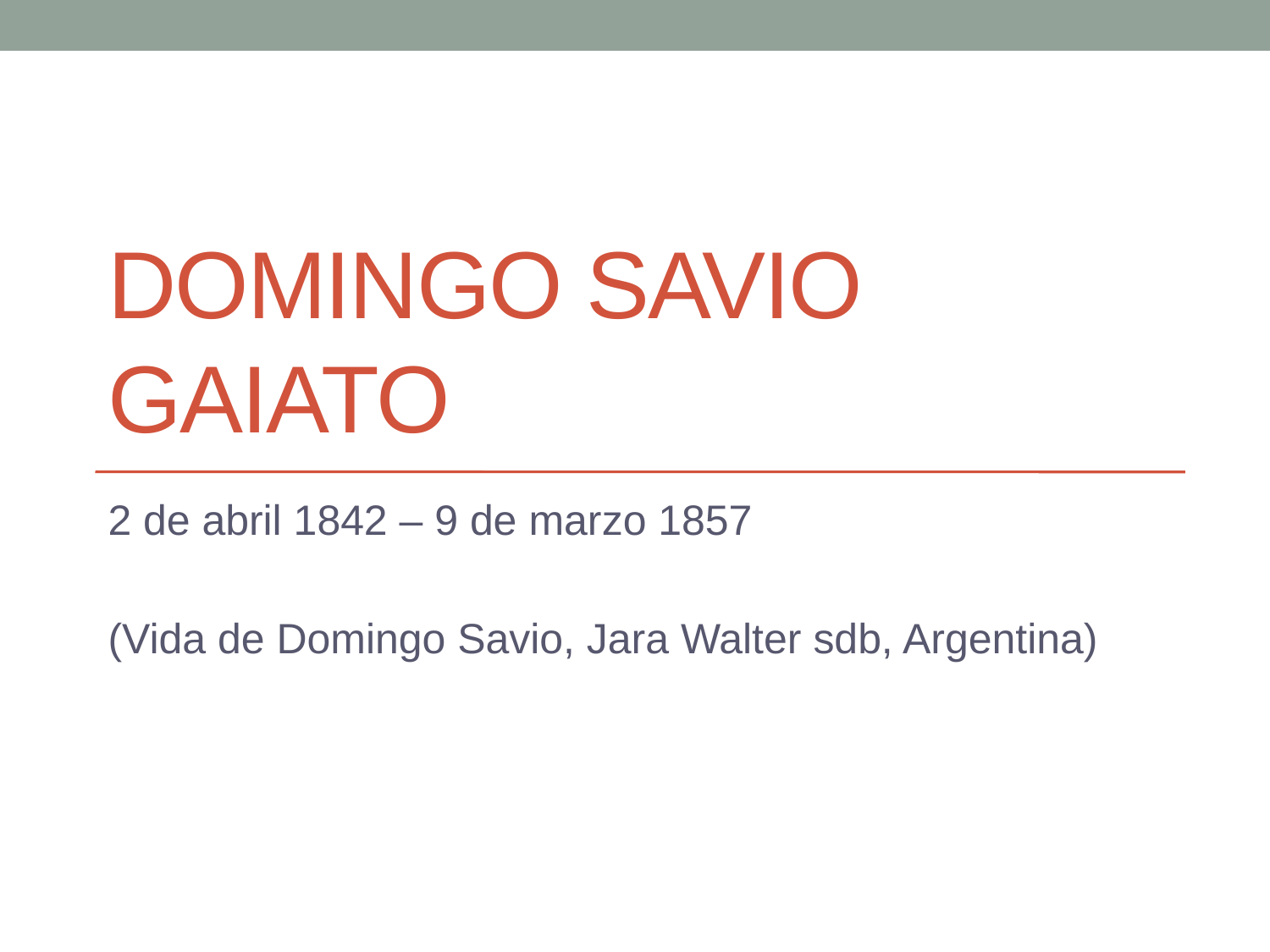

# Domingo Savio Gaiato
2 de abril 1842 – 9 de marzo 1857

(Vida de Domingo Savio, Jara Walter sdb, Argentina)